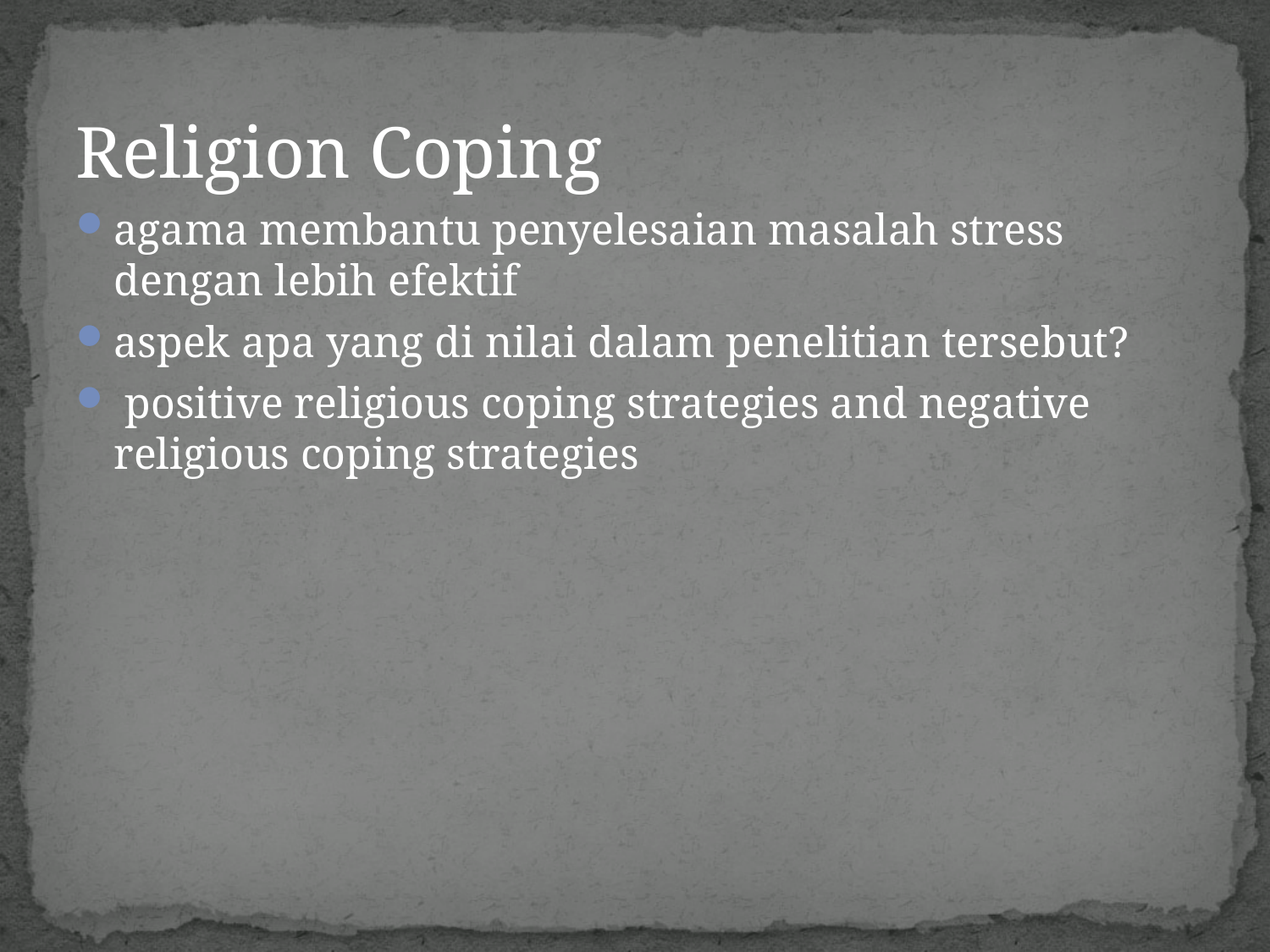

Religion Coping
agama membantu penyelesaian masalah stress dengan lebih efektif
aspek apa yang di nilai dalam penelitian tersebut?
 positive religious coping strategies and negative religious coping strategies